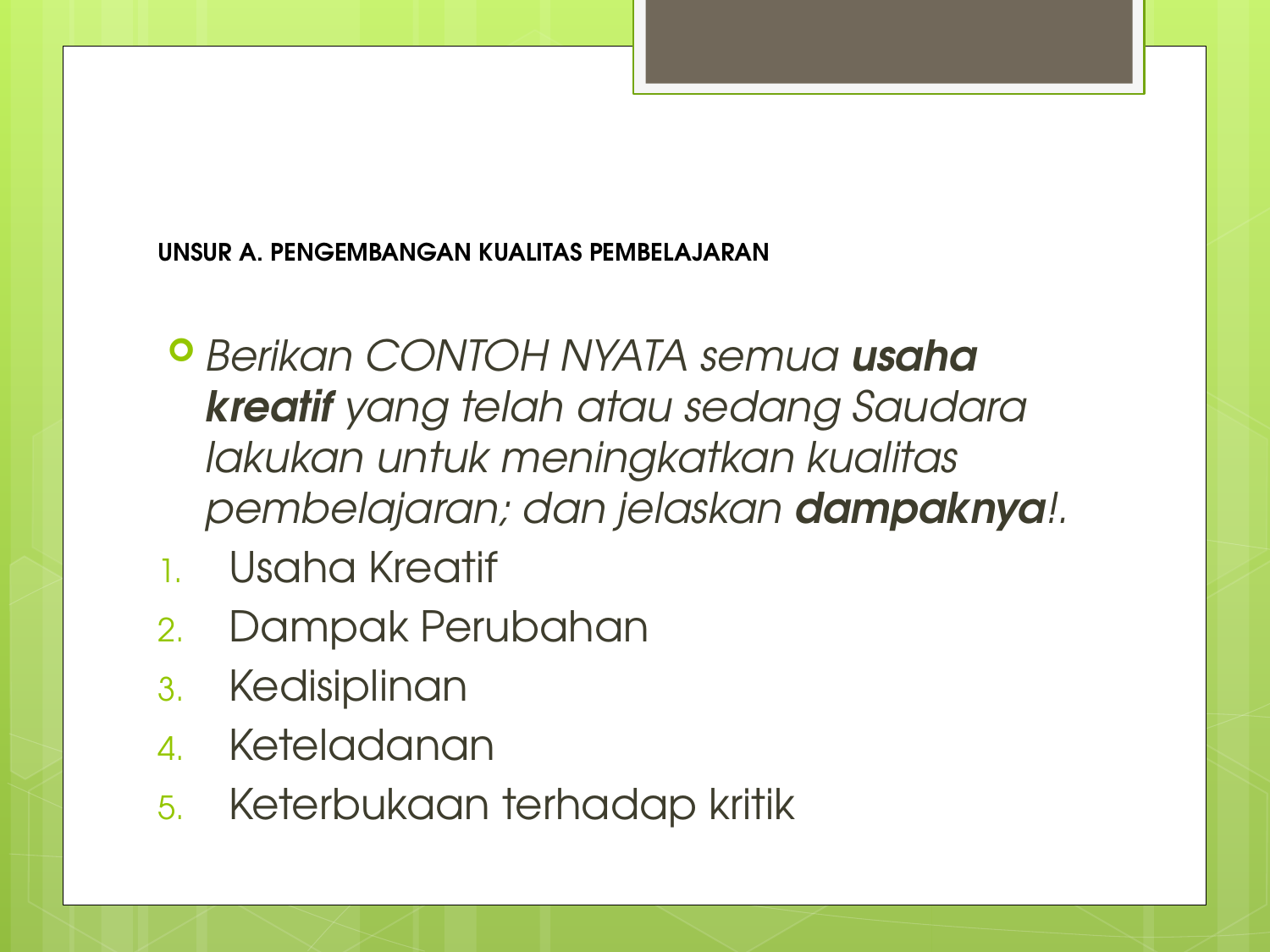

# UNSUR A. PENGEMBANGAN KUALITAS PEMBELAJARAN
Berikan CONTOH NYATA semua usaha kreatif yang telah atau sedang Saudara lakukan untuk meningkatkan kualitas pembelajaran; dan jelaskan dampaknya!.
Usaha Kreatif
Dampak Perubahan
Kedisiplinan
Keteladanan
Keterbukaan terhadap kritik